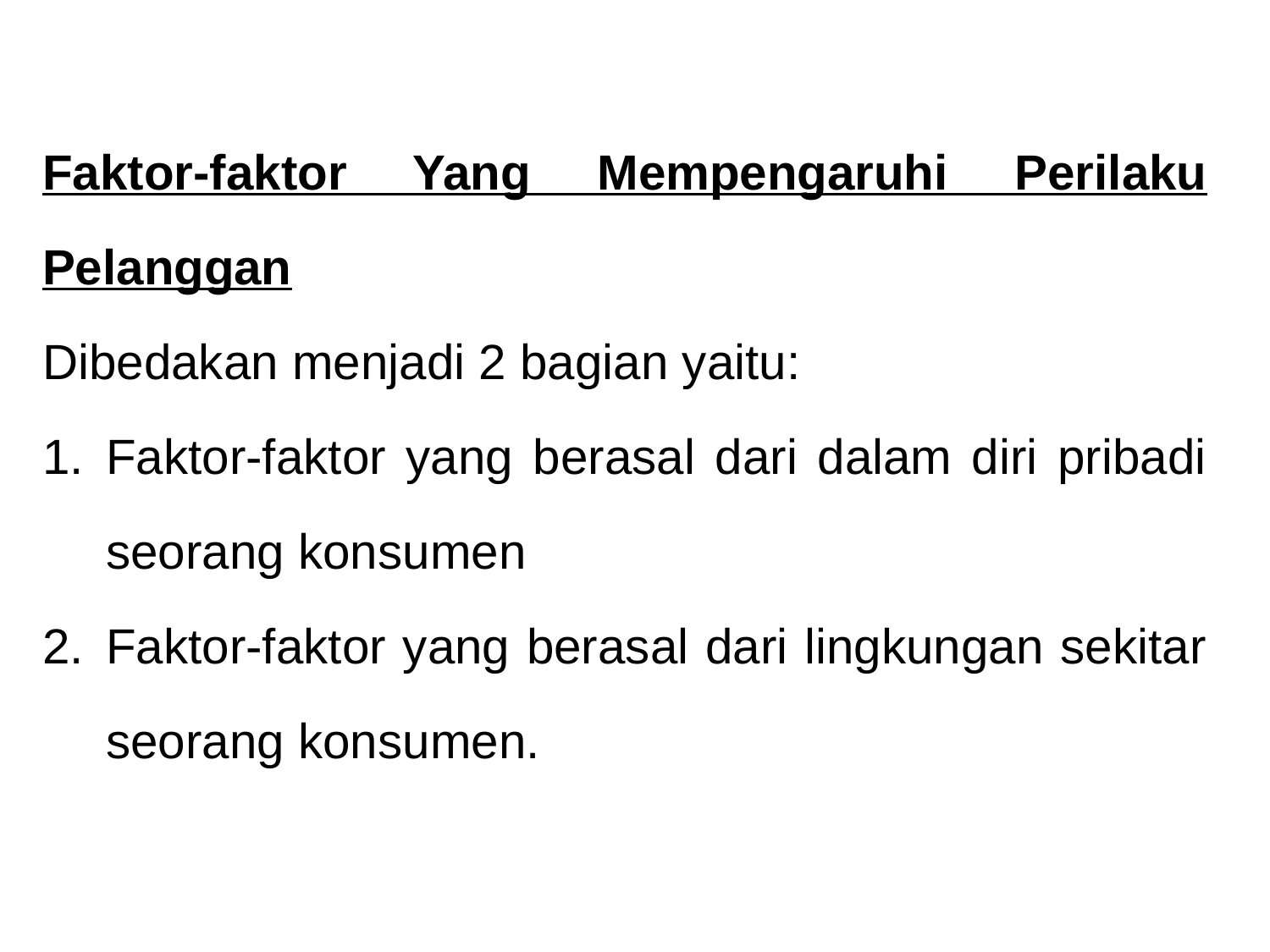

Faktor-faktor Yang Mempengaruhi Perilaku Pelanggan
Dibedakan menjadi 2 bagian yaitu:
Faktor-faktor yang berasal dari dalam diri pribadi seorang konsumen
Faktor-faktor yang berasal dari lingkungan sekitar seorang konsumen.